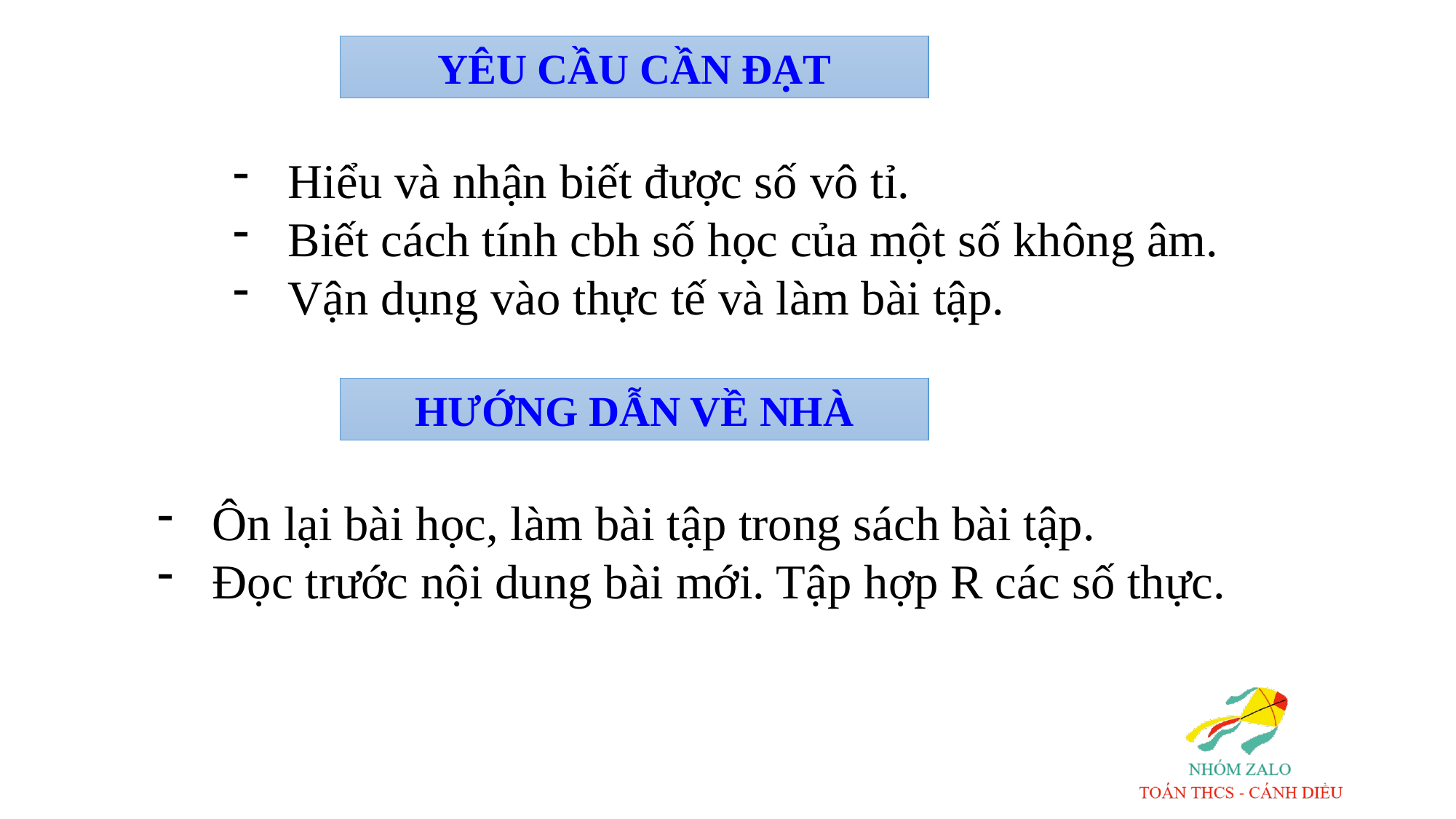

YÊU CẦU CẦN ĐẠT
Hiểu và nhận biết được số vô tỉ.
Biết cách tính cbh số học của một số không âm.
Vận dụng vào thực tế và làm bài tập.
HƯỚNG DẪN VỀ NHÀ
Ôn lại bài học, làm bài tập trong sách bài tập.
Đọc trước nội dung bài mới. Tập hợp R các số thực.